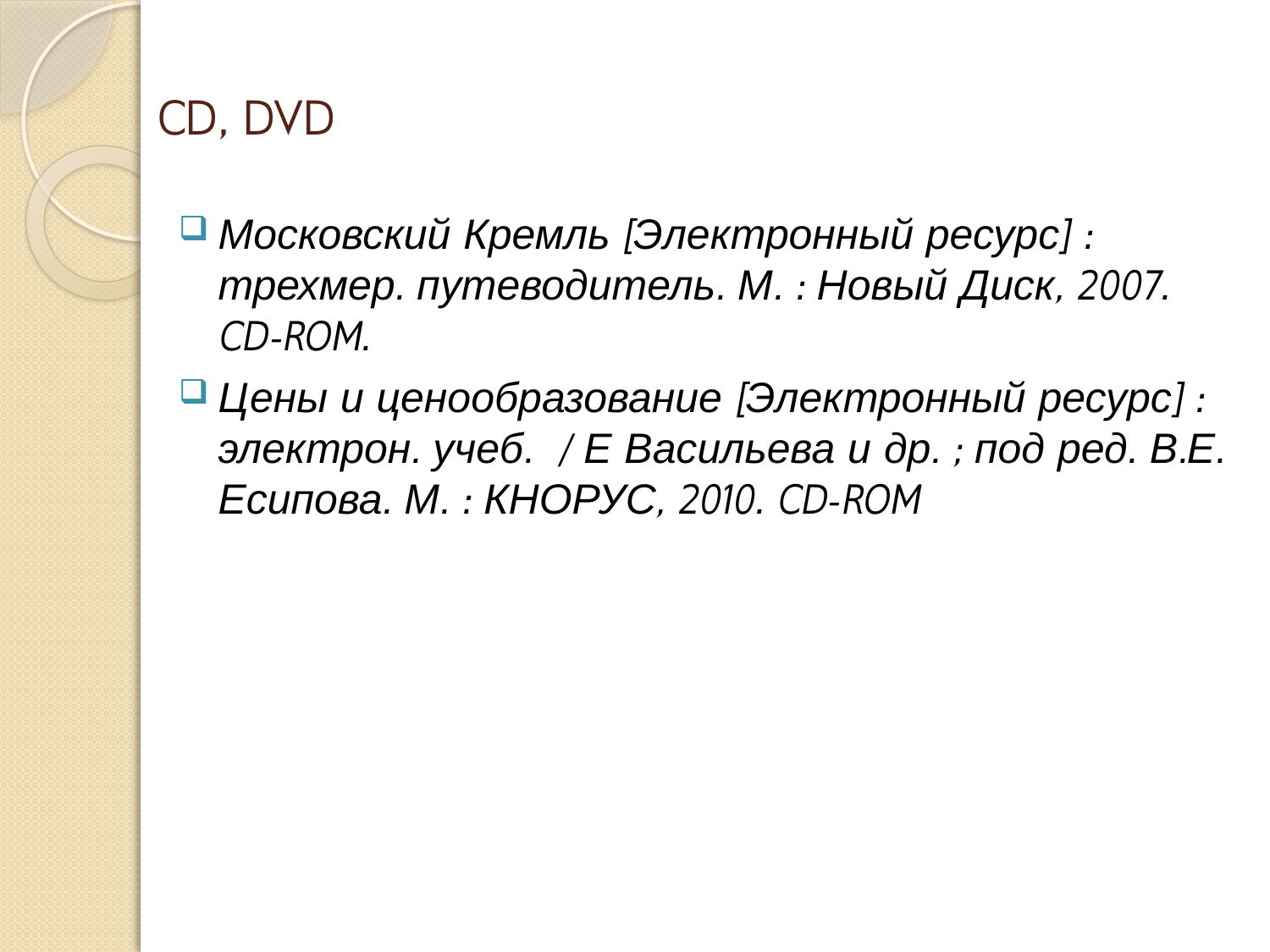

# CD, DVD
Московский Кремль [Электронный ресурс] : трехмер. путеводитель. М. : Новый Диск, 2007. CD-ROM.
Цены и ценообразование [Электронный ресурс] : электрон. учеб.  / Е Васильева и др. ; под ред. В.Е. Есипова. М. : КНОРУС, 2010. CD-ROM